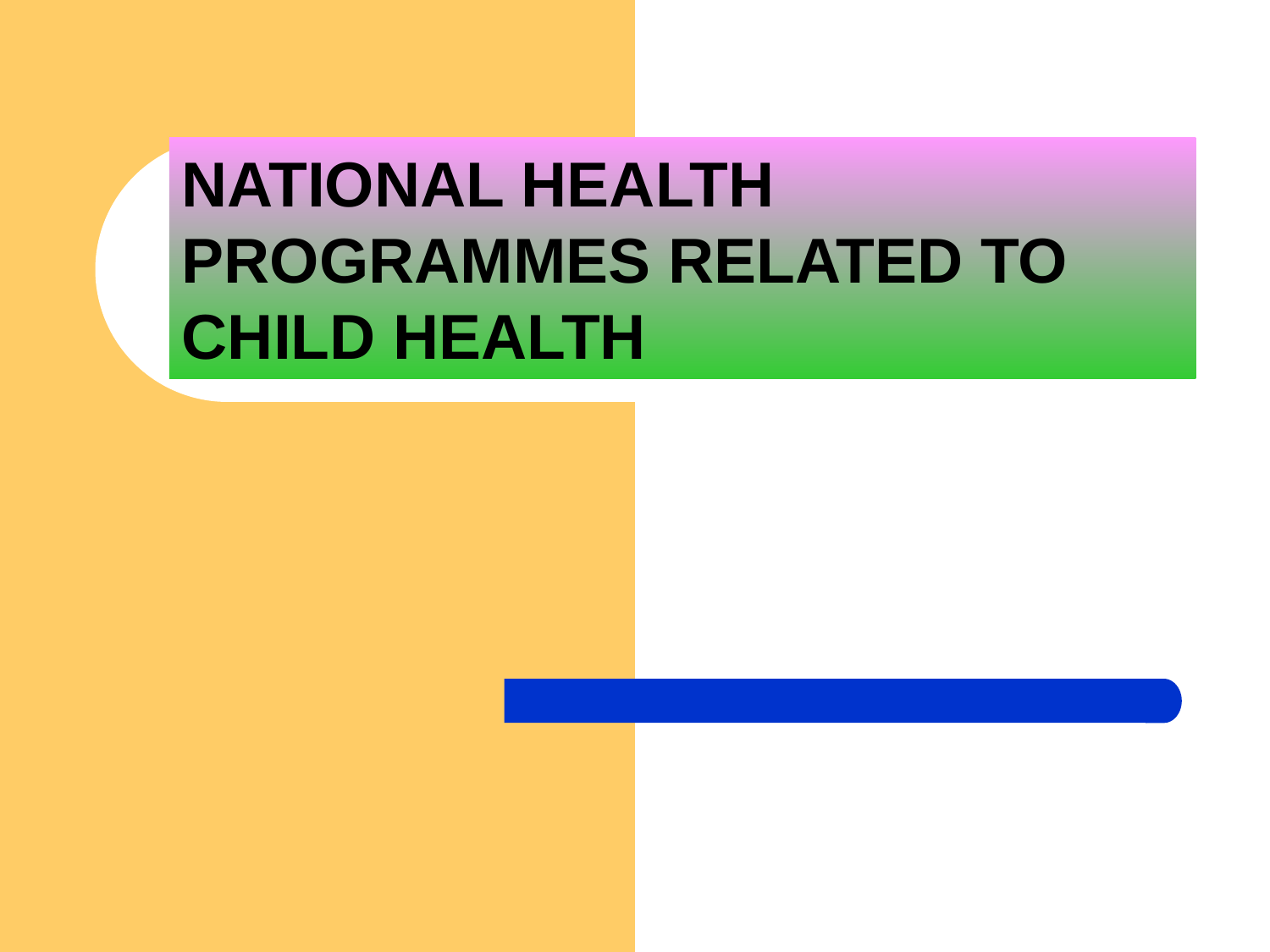

#
NATIONAL HEALTH PROGRAMMES RELATED TO CHILD HEALTH